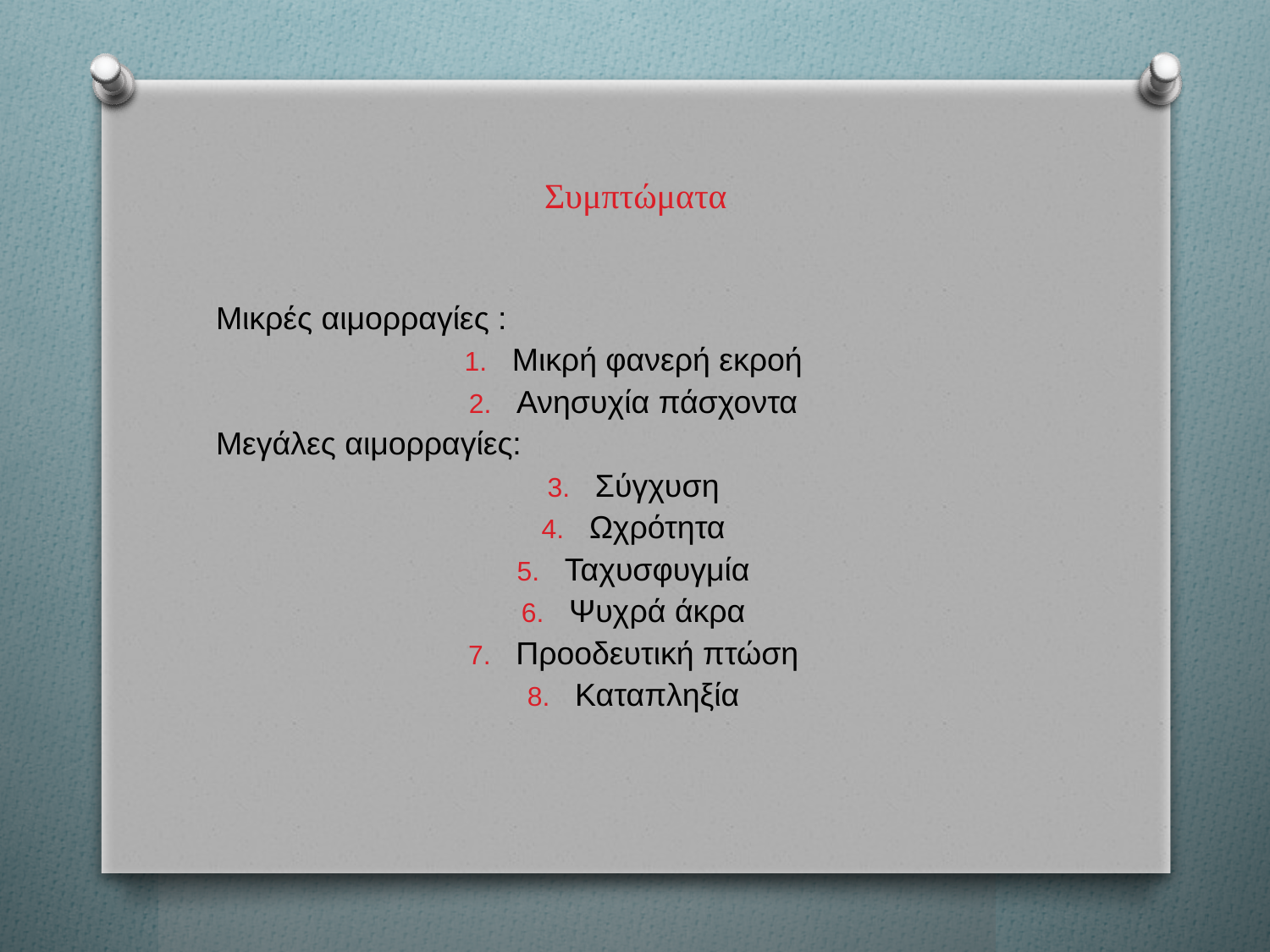

# Συμπτώματα
Μικρές αιμορραγίες :
Μικρή φανερή εκροή
Ανησυχία πάσχοντα
Μεγάλες αιμορραγίες:
Σύγχυση
Ωχρότητα
Ταχυσφυγμία
Ψυχρά άκρα
Προοδευτική πτώση
Καταπληξία